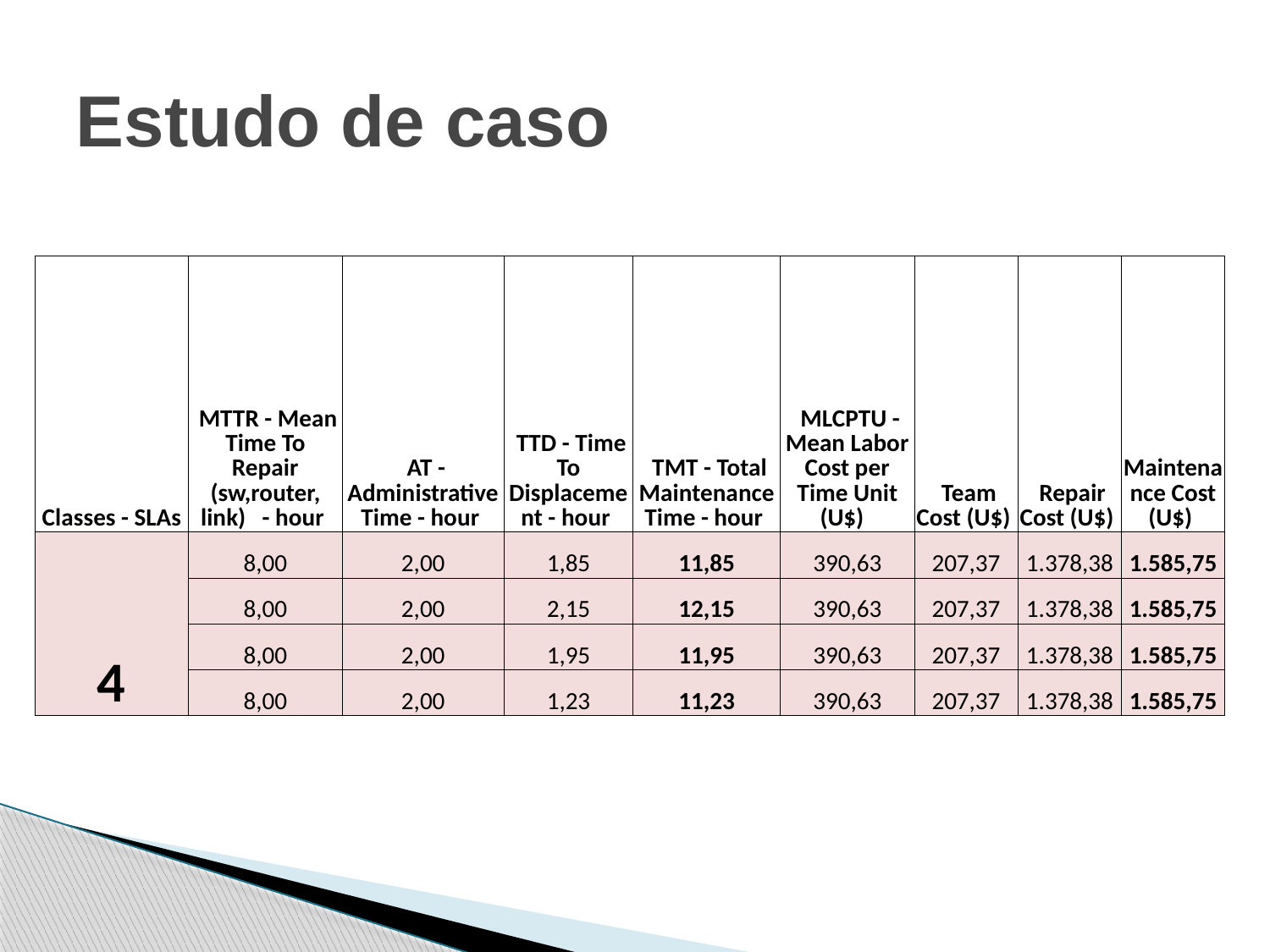

# Estudo de caso
| Classes - SLAs | MTTR - Mean Time To Repair (sw,router, link) - hour | AT -Administrative Time - hour | TTD - Time To Displacement - hour | TMT - Total Maintenance Time - hour | MLCPTU - Mean Labor Cost per Time Unit (U$) | Team Cost (U$) | Repair Cost (U$) | Maintenance Cost (U$) |
| --- | --- | --- | --- | --- | --- | --- | --- | --- |
| 4 | 8,00 | 2,00 | 1,85 | 11,85 | 390,63 | 207,37 | 1.378,38 | 1.585,75 |
|  | 8,00 | 2,00 | 2,15 | 12,15 | 390,63 | 207,37 | 1.378,38 | 1.585,75 |
|  | 8,00 | 2,00 | 1,95 | 11,95 | 390,63 | 207,37 | 1.378,38 | 1.585,75 |
|  | 8,00 | 2,00 | 1,23 | 11,23 | 390,63 | 207,37 | 1.378,38 | 1.585,75 |